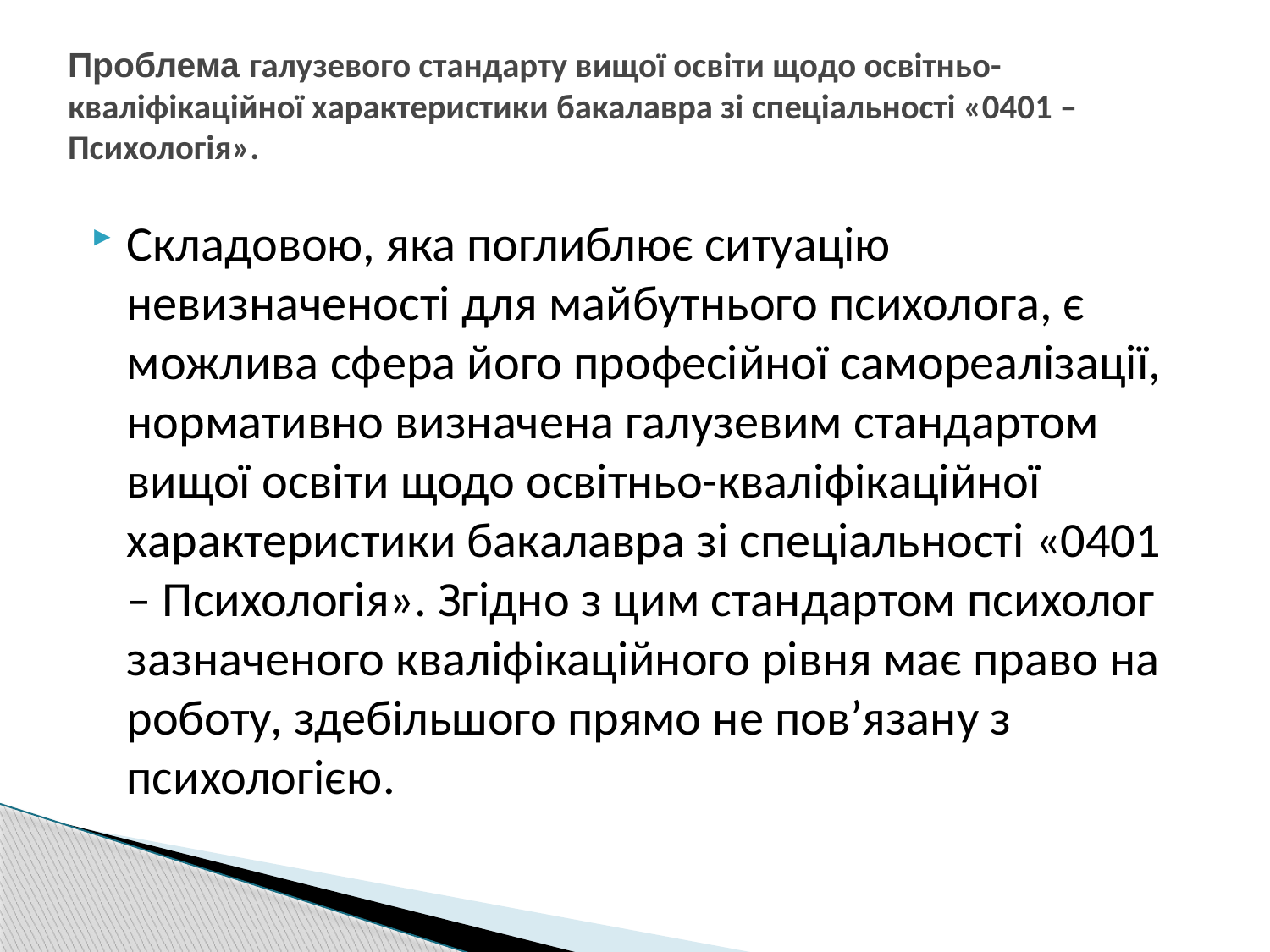

# Проблема галузевого стандарту вищої освіти щодо освітньо-кваліфікаційної характеристики бакалавра зі спеціальності «0401 – Психологія».
Складовою, яка поглиблює ситуацію невизначеності для майбутнього психолога, є можлива сфера його професійної самореалізації, нормативно визначена галузевим стандартом вищої освіти щодо освітньо-кваліфікаційної характеристики бакалавра зі спеціальності «0401 – Психологія». Згідно з цим стандартом психолог зазначеного кваліфікаційного рівня має право на роботу, здебільшого прямо не пов’язану з психологією.